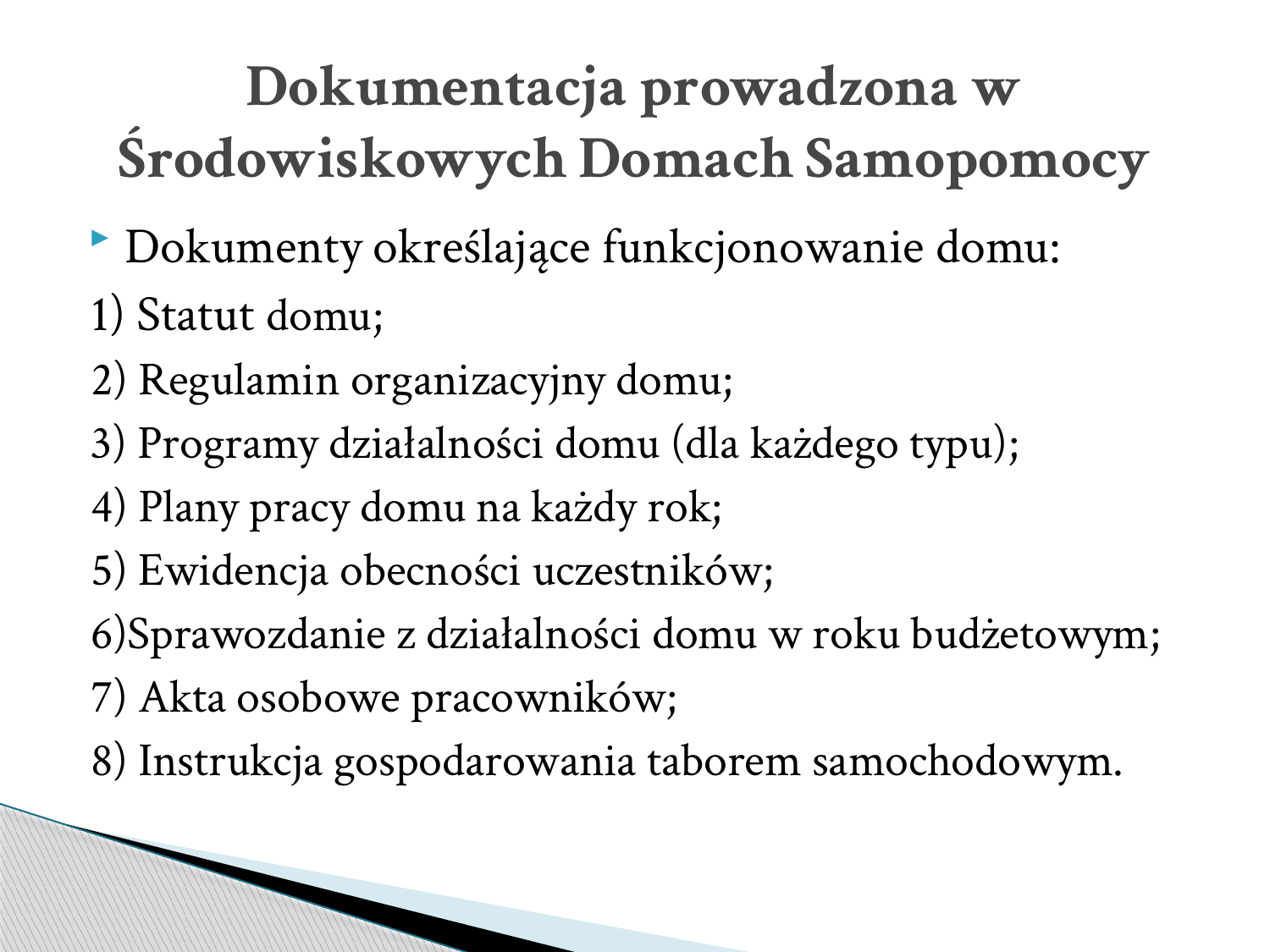

# Dokumentacja prowadzona w Środowiskowych Domach Samopomocy
Dokumenty określające funkcjonowanie domu:
1) Statut domu;
2) Regulamin organizacyjny domu;
3) Programy działalności domu (dla każdego typu);
4) Plany pracy domu na każdy rok;
5) Ewidencja obecności uczestników;
6)Sprawozdanie z działalności domu w roku budżetowym;
7) Akta osobowe pracowników;
8) Instrukcja gospodarowania taborem samochodowym.